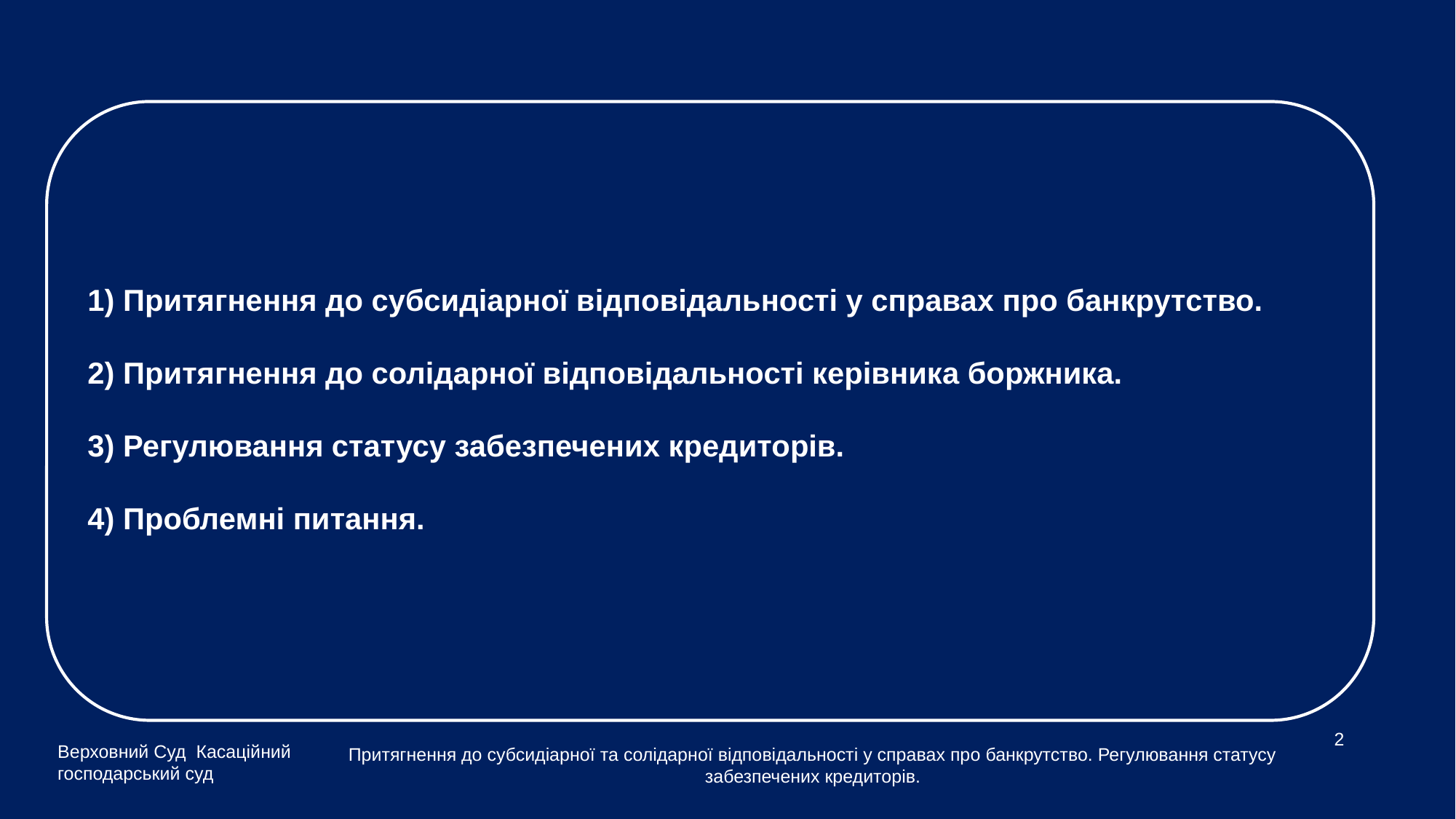

1) Притягнення до субсидіарної відповідальності у справах про банкрутство.

2) Притягнення до солідарної відповідальності керівника боржника.

3) Регулювання статусу забезпечених кредиторів.

4) Проблемні питання.

Верховний Суд  Касаційний господарський суд
2
Притягнення до субсидіарної та солідарної відповідальності у справах про банкрутство. Регулювання статусу забезпечених кредиторів.